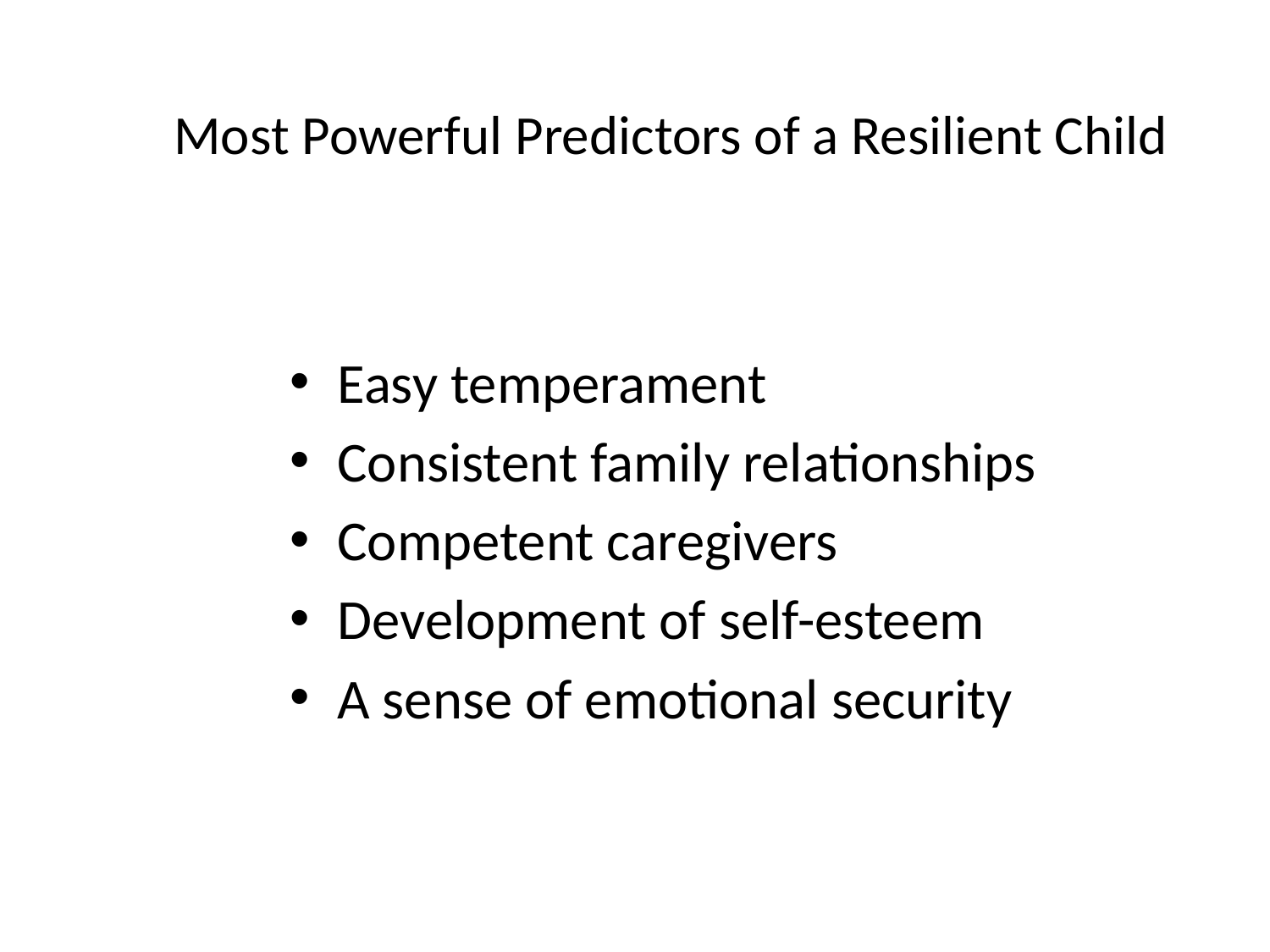

# Most Powerful Predictors of a Resilient Child
Easy temperament
Consistent family relationships
Competent caregivers
Development of self-esteem
A sense of emotional security